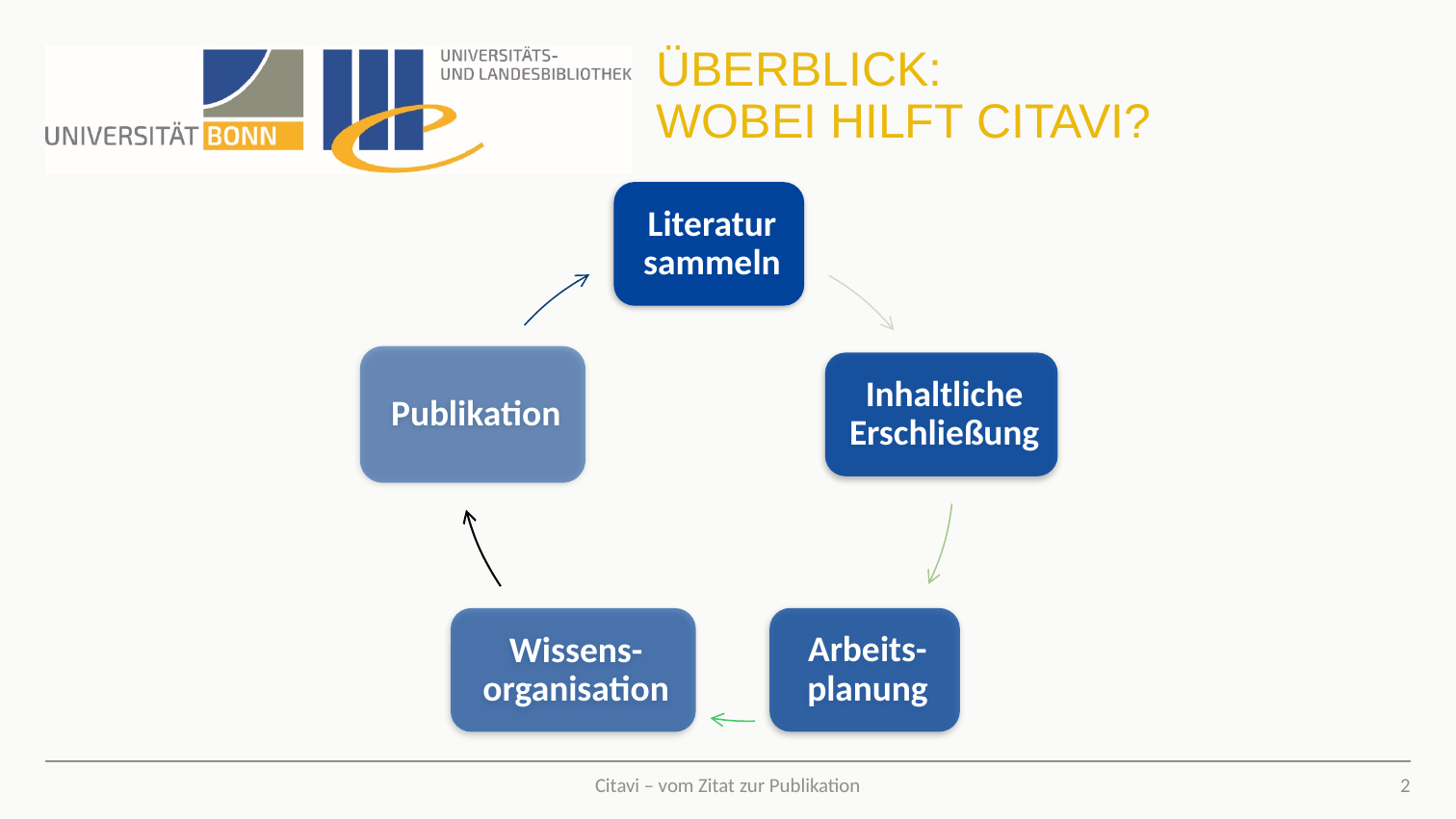

# Überblick: wobei hilft Citavi?
Literatur sammeln
Inhaltliche
Erschließung
Arbeits-planung
Wissens-organisation
Publikation
2
Citavi – vom Zitat zur Publikation